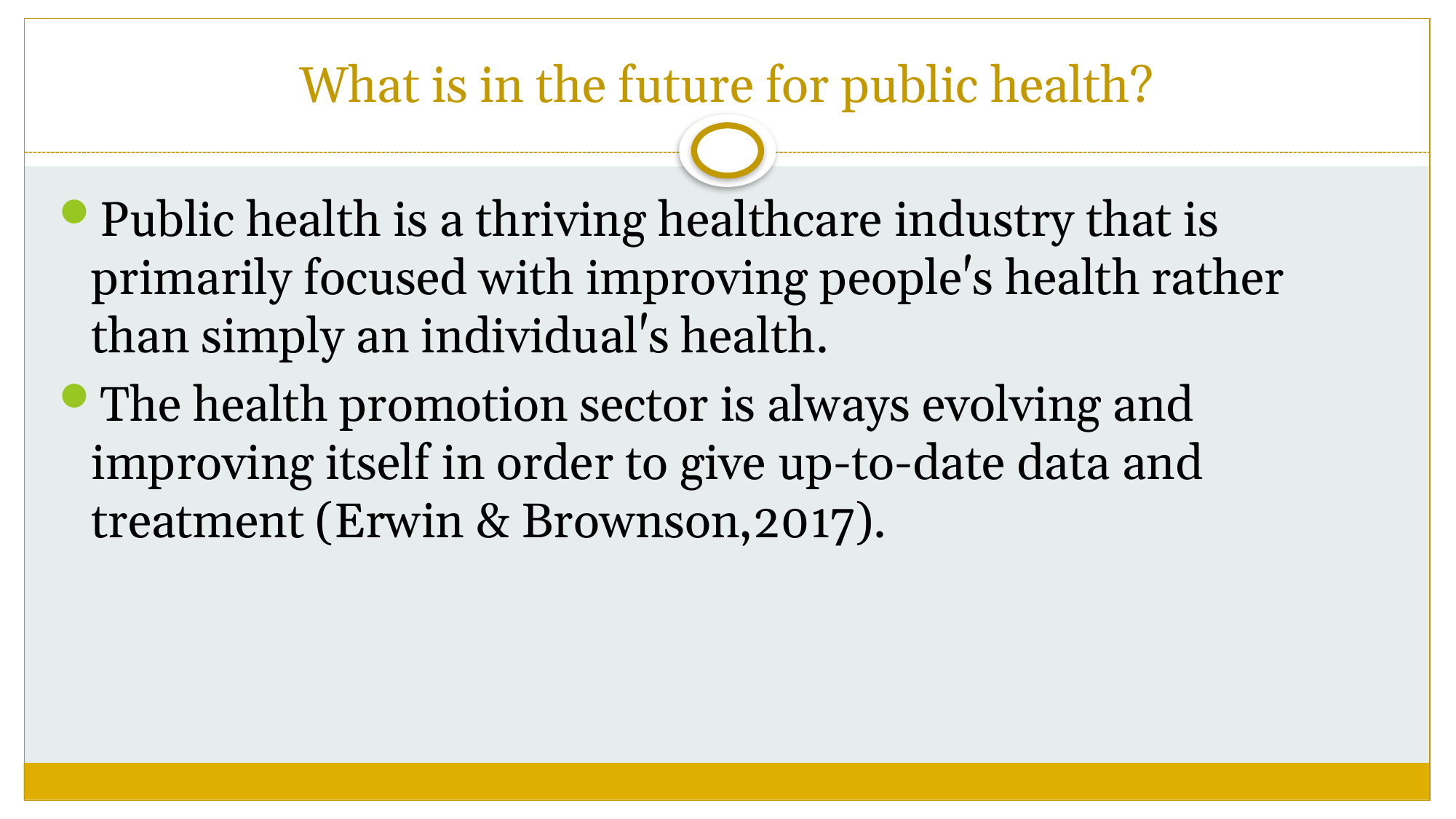

# What is in the future for public health?
Public health is a thriving healthcare industry that is primarily focused with improving people's health rather than simply an individual's health.
The health promotion sector is always evolving and improving itself in order to give up-to-date data and treatment (Erwin & Brownson,2017).